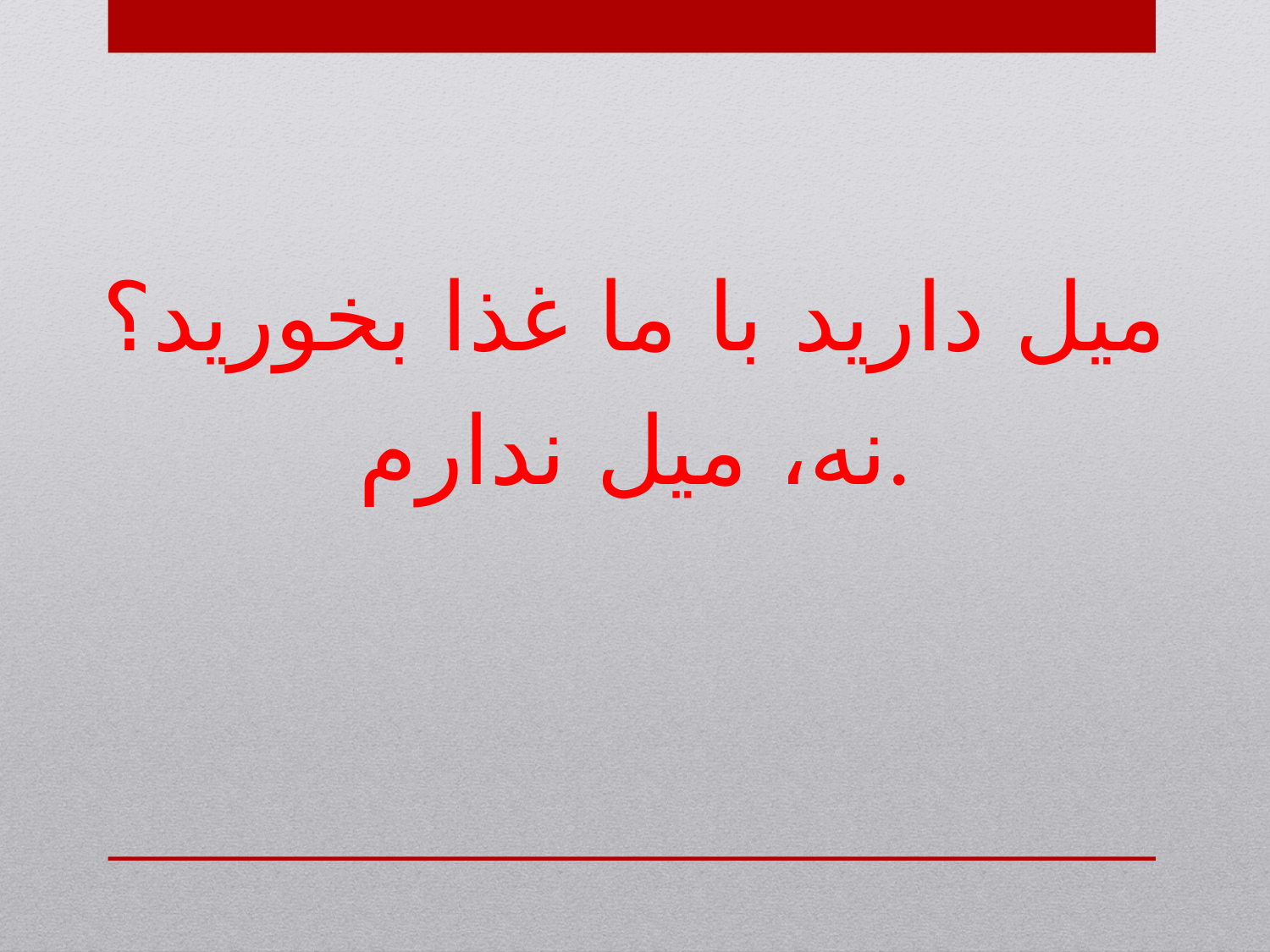

میل دارید با ما غذا بخورید؟
نه، میل ندارم.